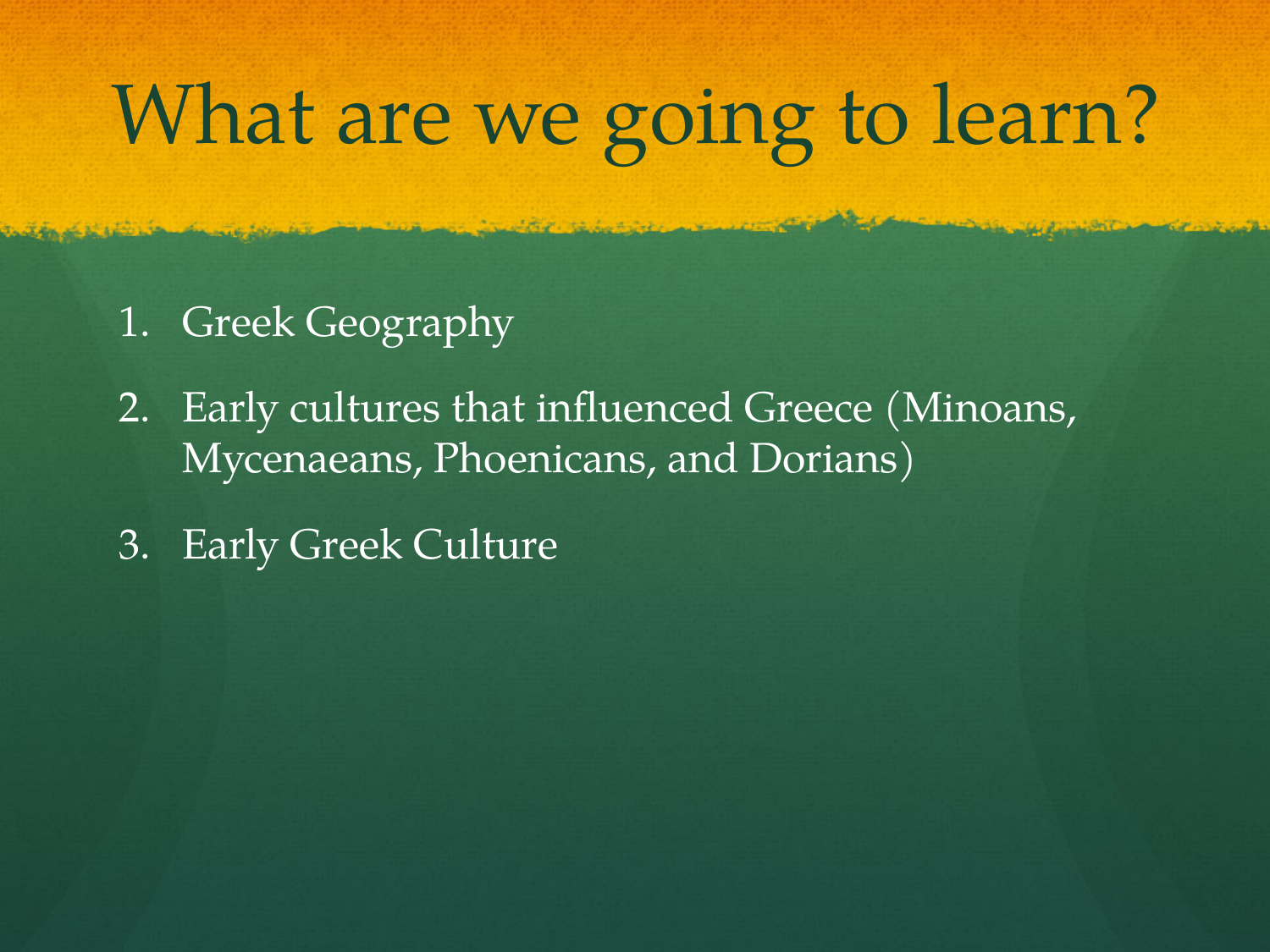

# What are we going to learn?
Greek Geography
Early cultures that influenced Greece (Minoans, Mycenaeans, Phoenicans, and Dorians)
Early Greek Culture